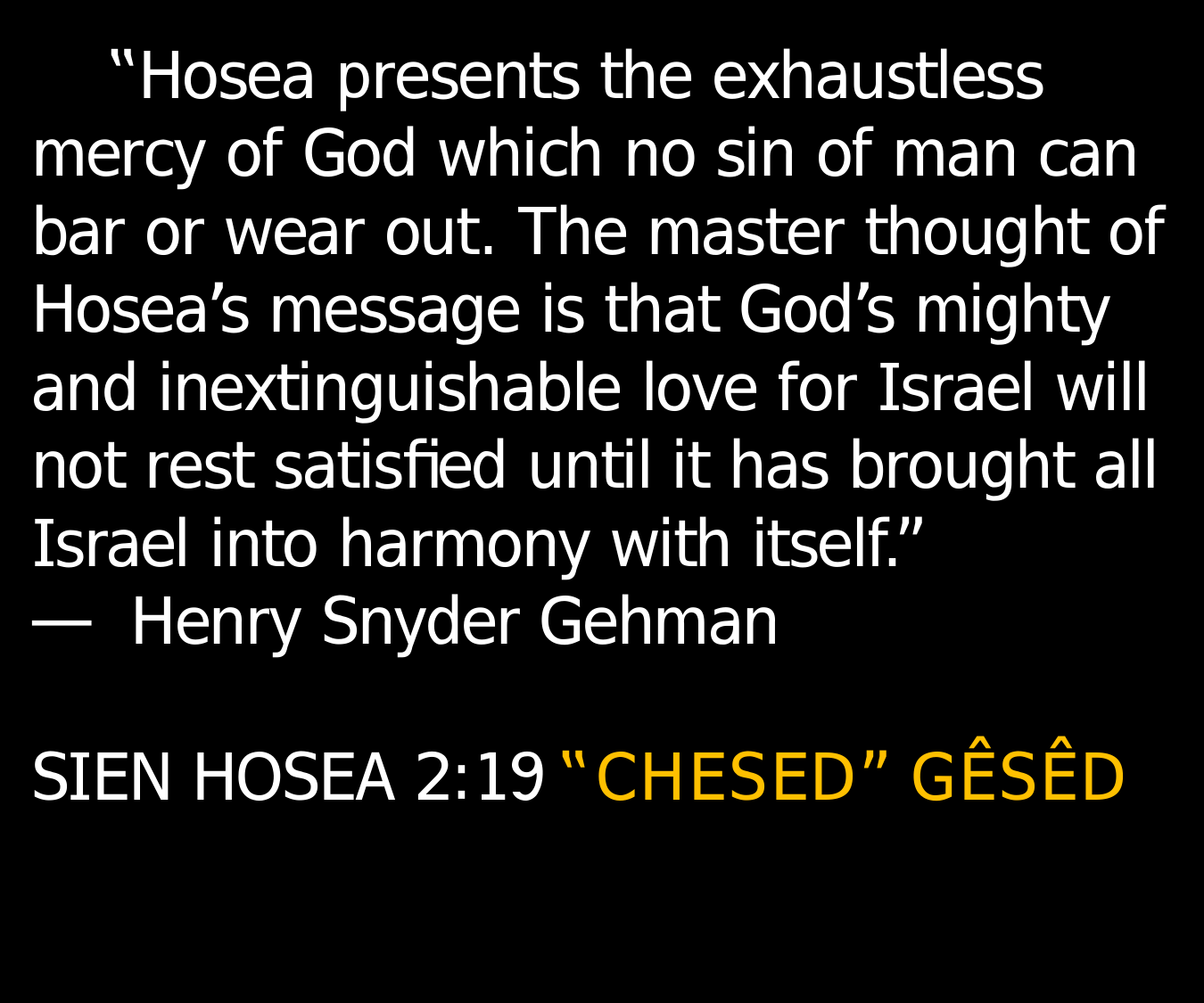

“Hosea presents the exhaustless mercy of God which no sin of man can bar or wear out. The master thought of Hosea’s message is that God’s mighty and inextinguishable love for Israel will not rest satisfied until it has brought all Israel into harmony with itself.”
—  Henry Snyder Gehman

SIEN HOSEA 2:19 “CHESED” GÊSÊD